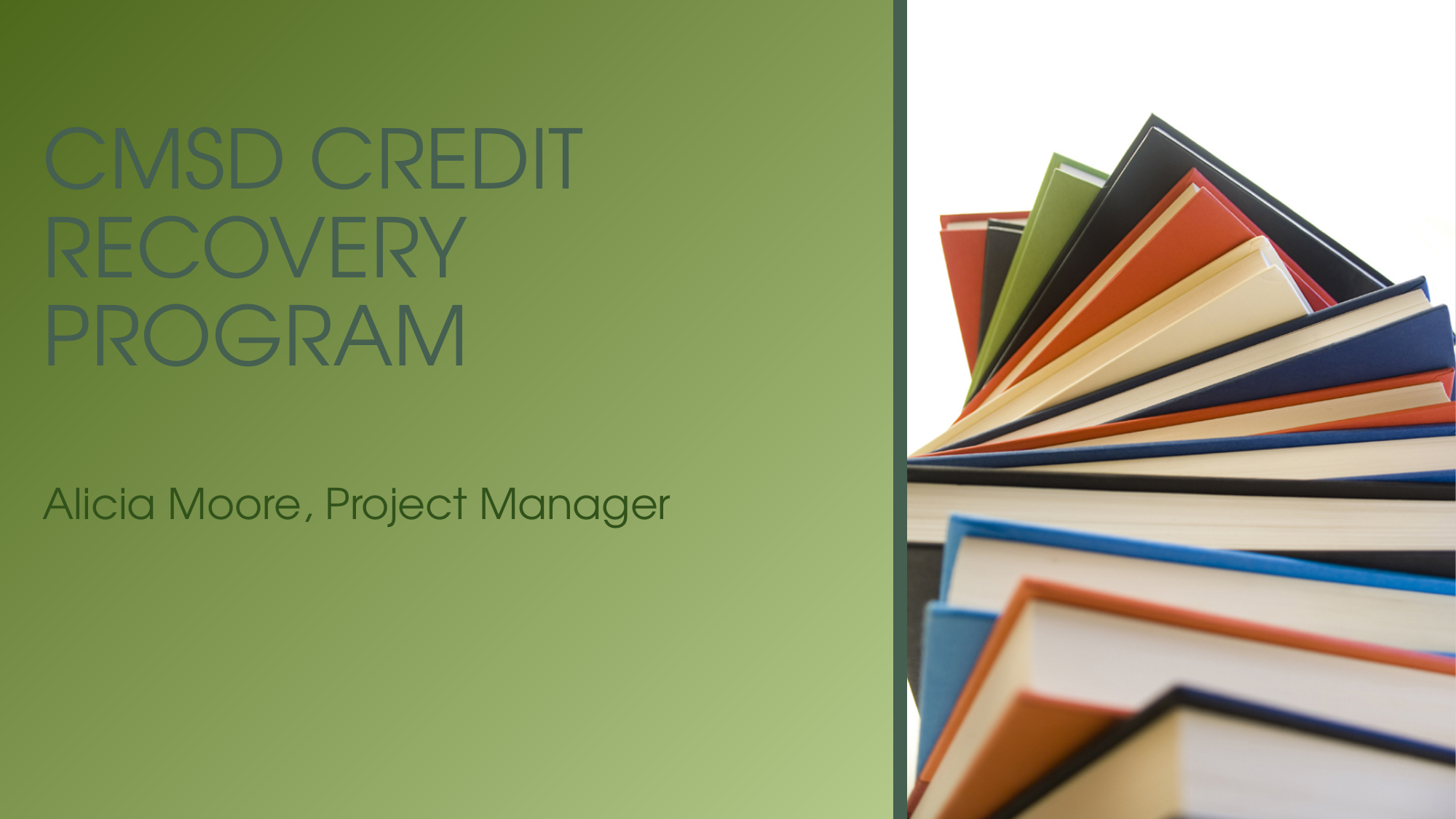

# CMSD CREDIT RECOVERY PROGRAM
Alicia Moore, Project Manager